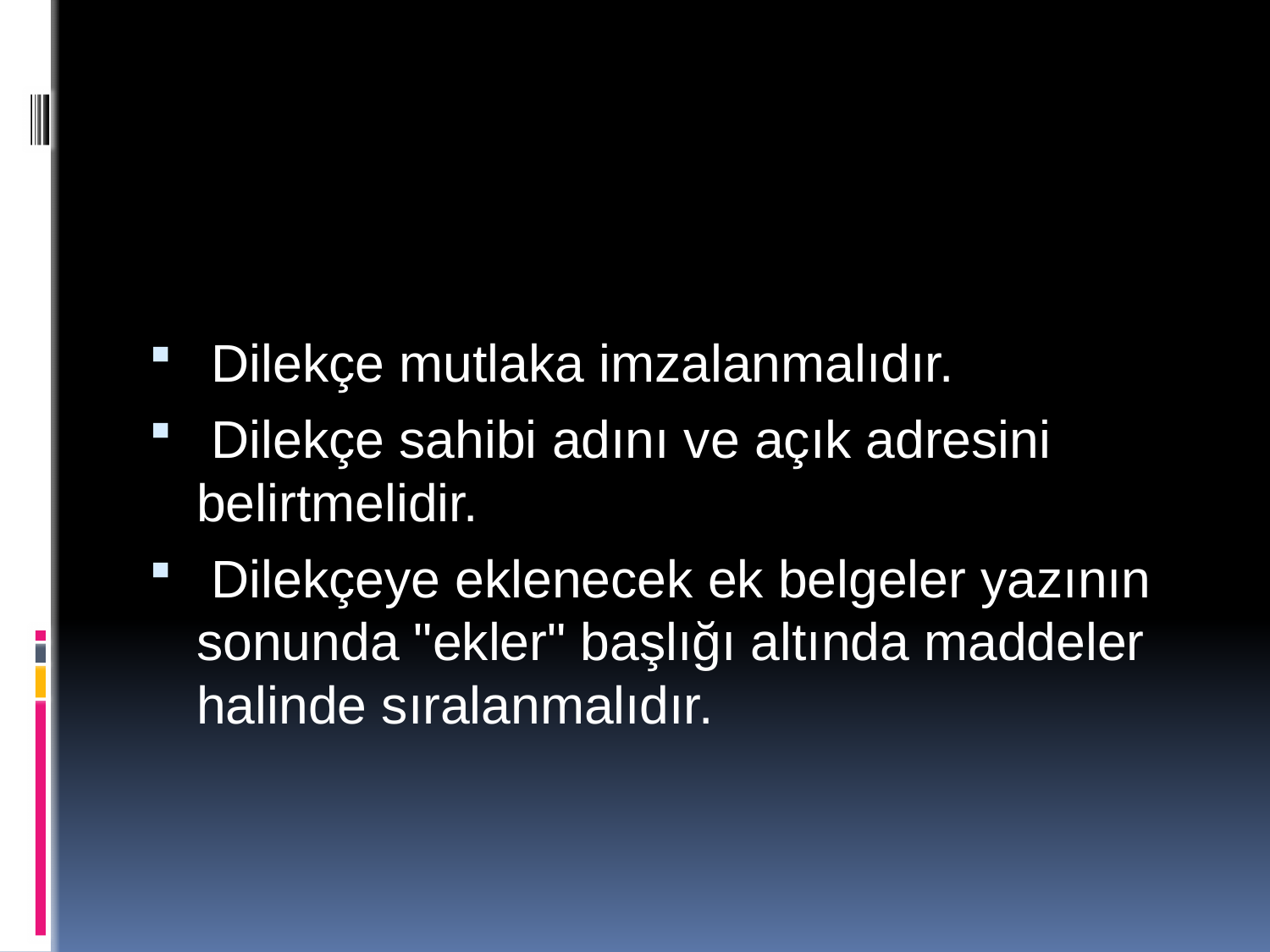

#

 Dilekçe mutlaka imzalanmalıdır.
 Dilekçe sahibi adını ve açık adresini belirtmelidir.
 Dilekçeye eklenecek ek belgeler yazının sonunda "ekler" başlığı altında maddeler halinde sıralanmalıdır.